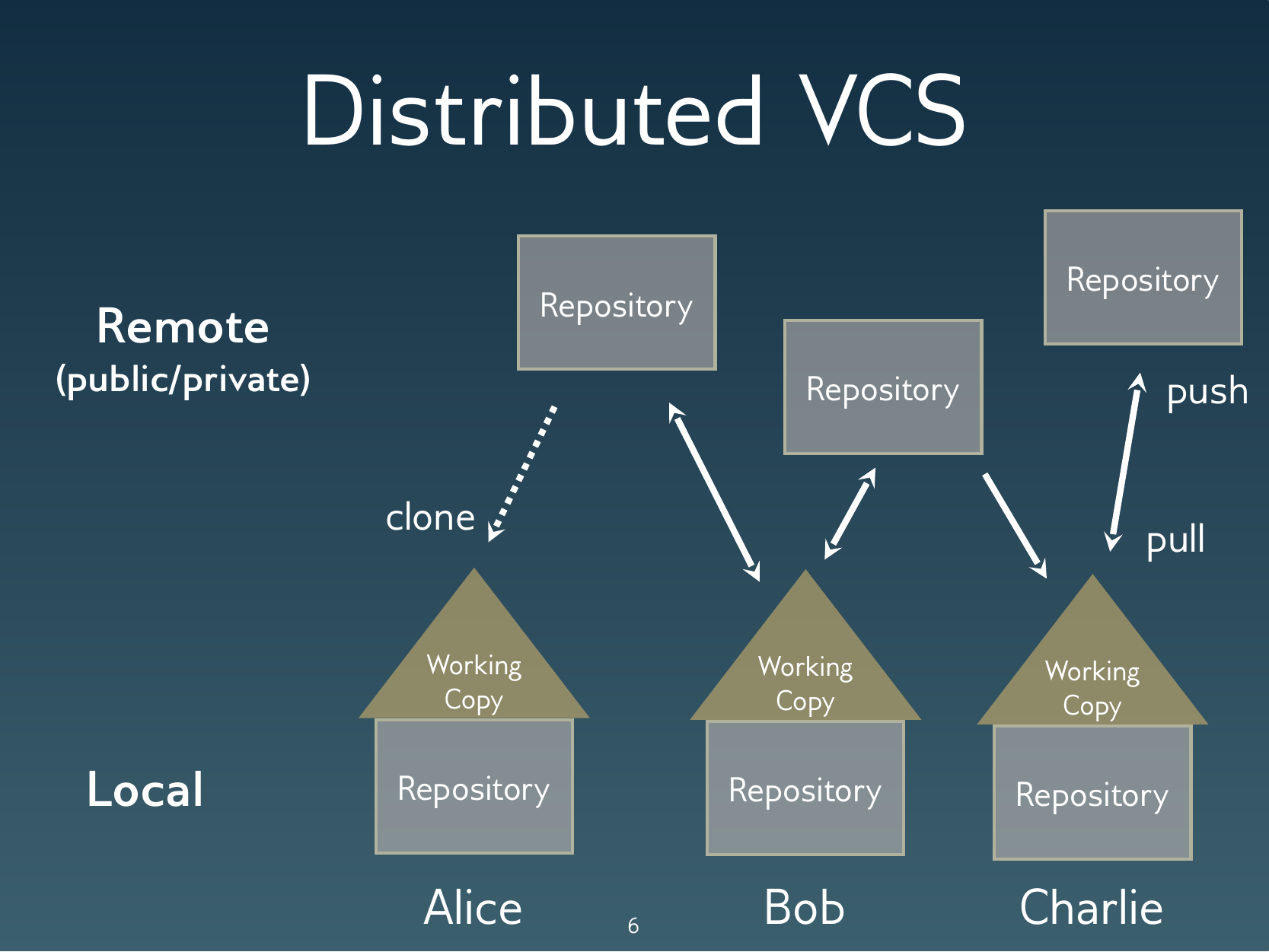

# Distributed VCS
Repository
Repository
Remote
(public/private)
Repository
push

clone
pull
Working Copy
Working Copy
Working Copy
Repository
Repository
Repository
Local
Alice
Bob
Charlie
6